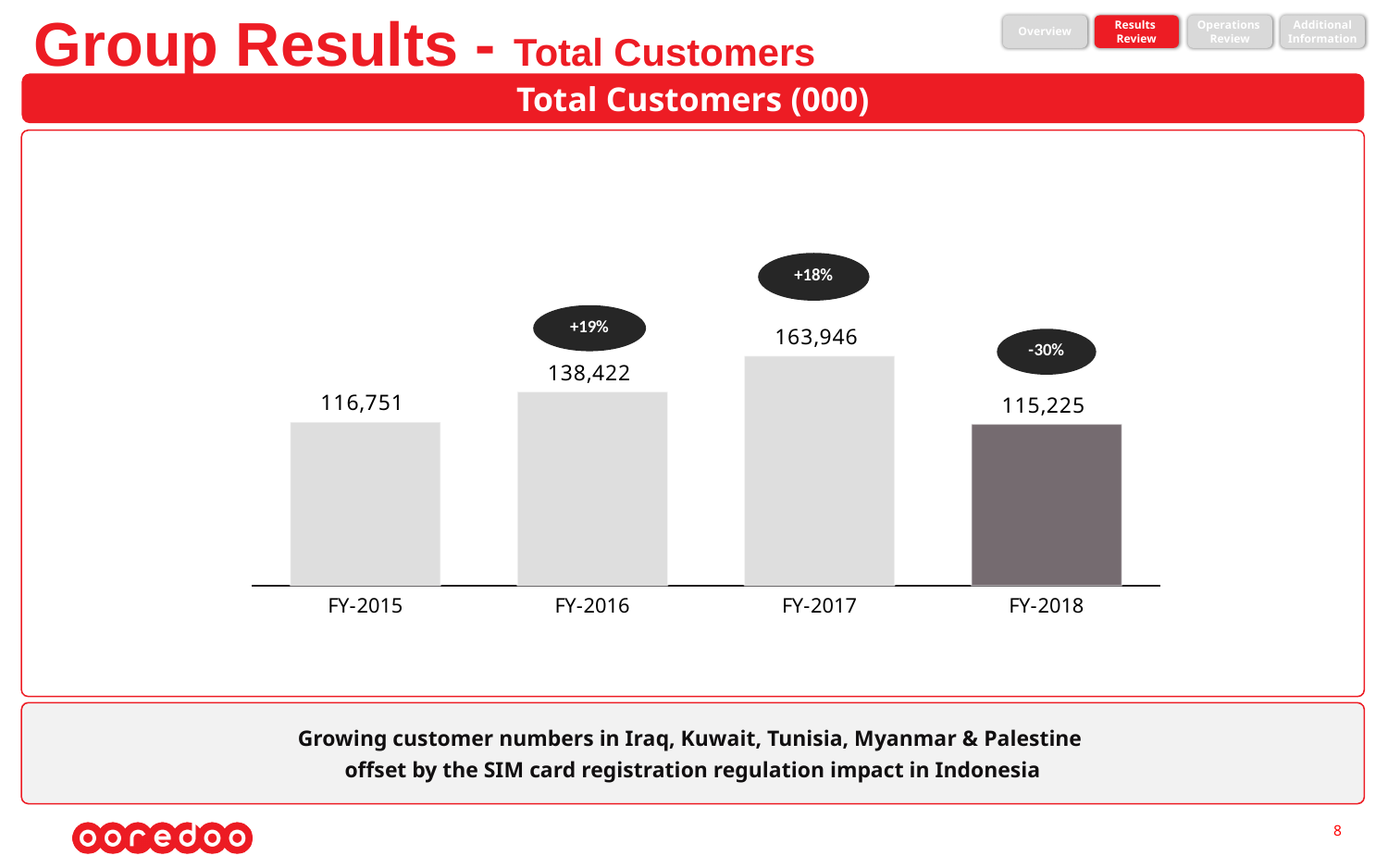

Group Results - Total Customers
Overview
Results
Review
Operations
Review
Additional
Information
Total Customers (000)

### Chart

| Category | Customers |
|---|---|
| FY-2015 | 116751.261 |
| FY-2016 | 138421.511 |
| FY-2017 | 163946.0 |
| FY-2018 | 115225.403 |
Growing customer numbers in Iraq, Kuwait, Tunisia, Myanmar & Palestine
offset by the SIM card registration regulation impact in Indonesia

8